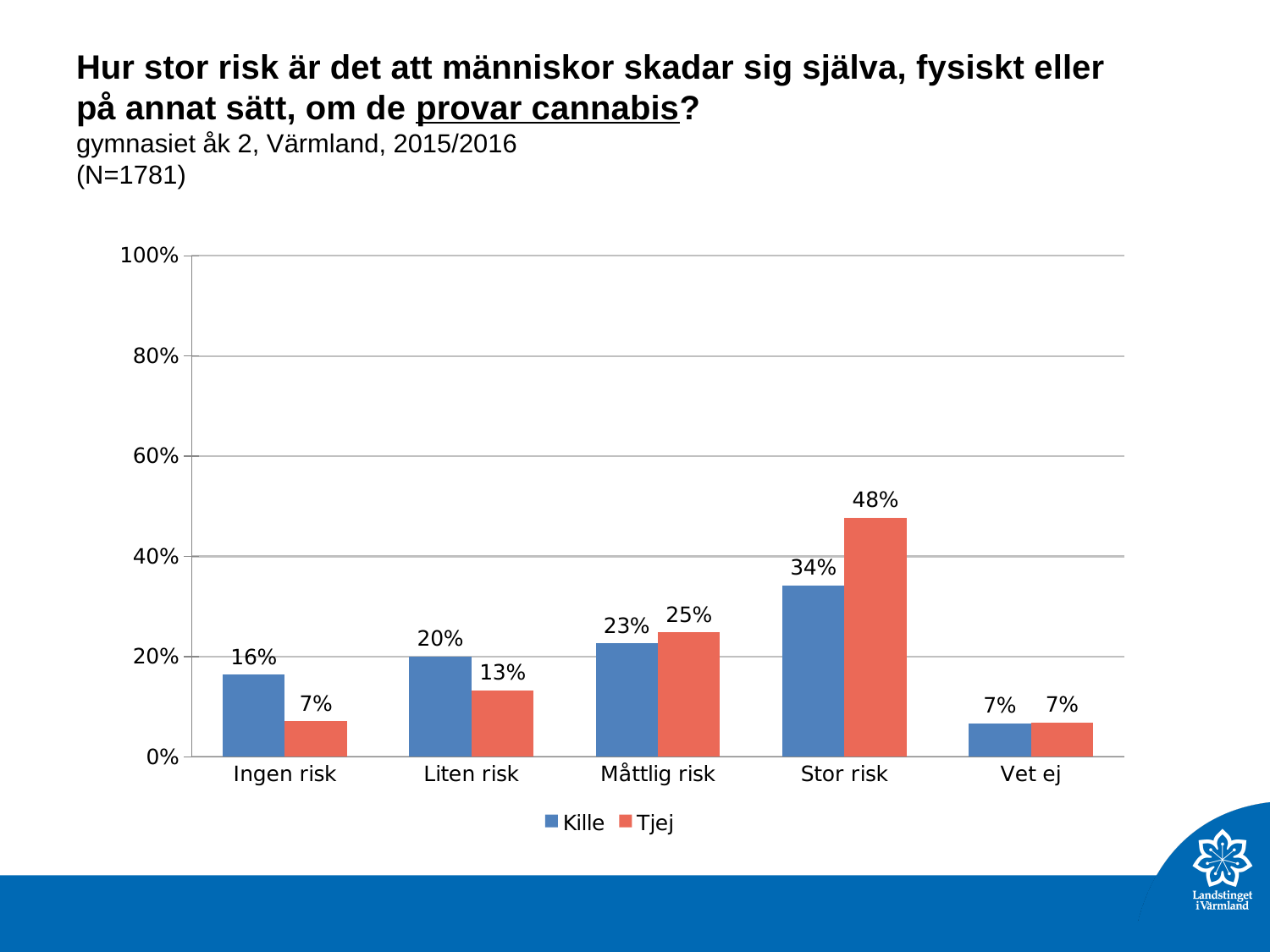

# Hur stor risk är det att människor skadar sig själva, fysiskt eller på annat sätt, om de provar cannabis? gymnasiet åk 2, Värmland, 2015/2016 (N=1781)

### Chart

| Category | Kille
 | Tjej
 |
|---|---|---|
| Ingen risk | 0.1642129 | 0.07126168 |
| Liten risk | 0.200453 | 0.1331776 |
| Måttlig risk | 0.2265006 | 0.2488318 |
| Stor risk | 0.3420159 | 0.4778037 |
| Vet ej | 0.06681766 | 0.06892523 |